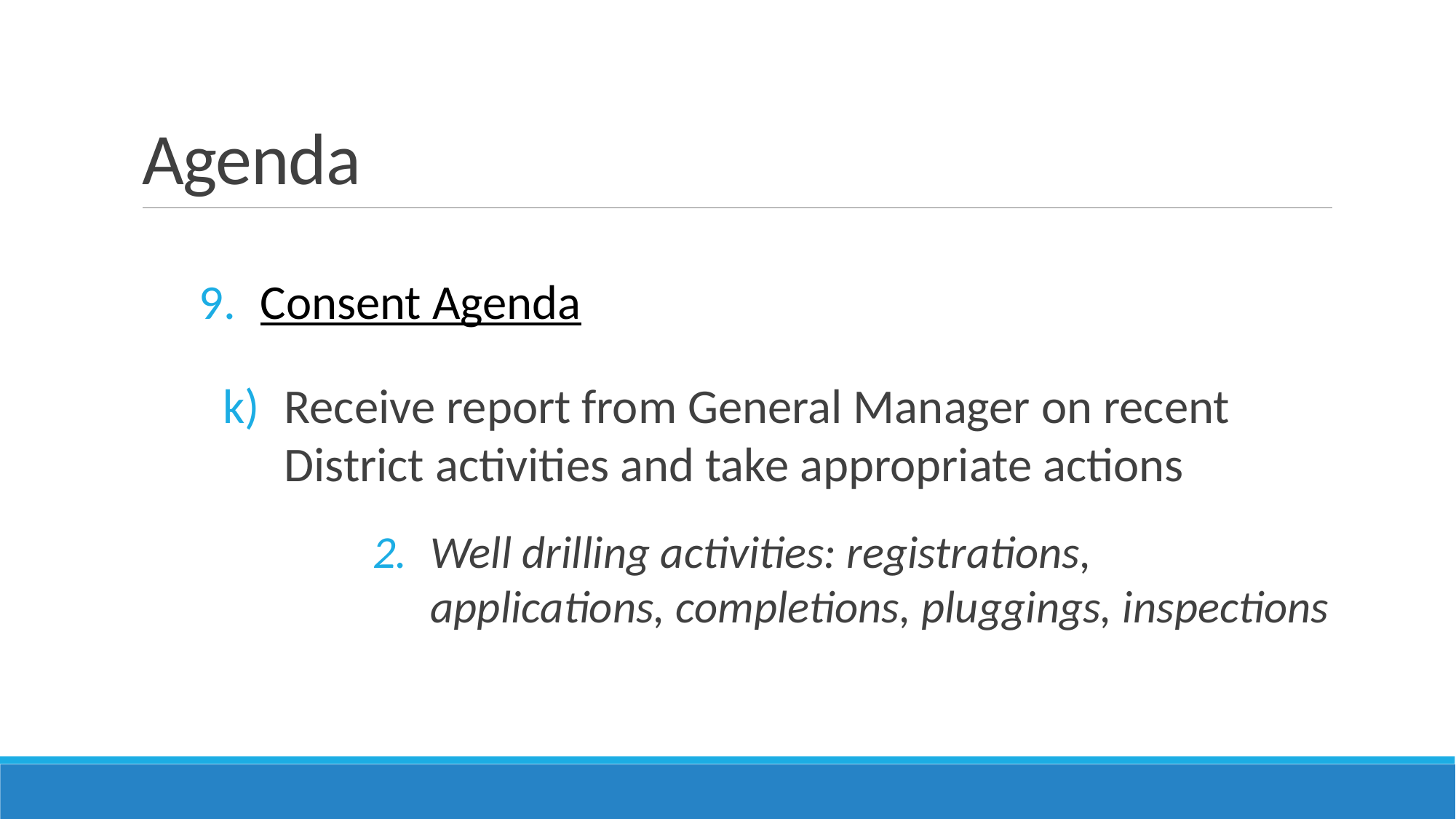

# Agenda
Consent Agenda
Receive report from General Manager on recent District activities and take appropriate actions

Well drilling activities: registrations, applications, completions, pluggings, inspections